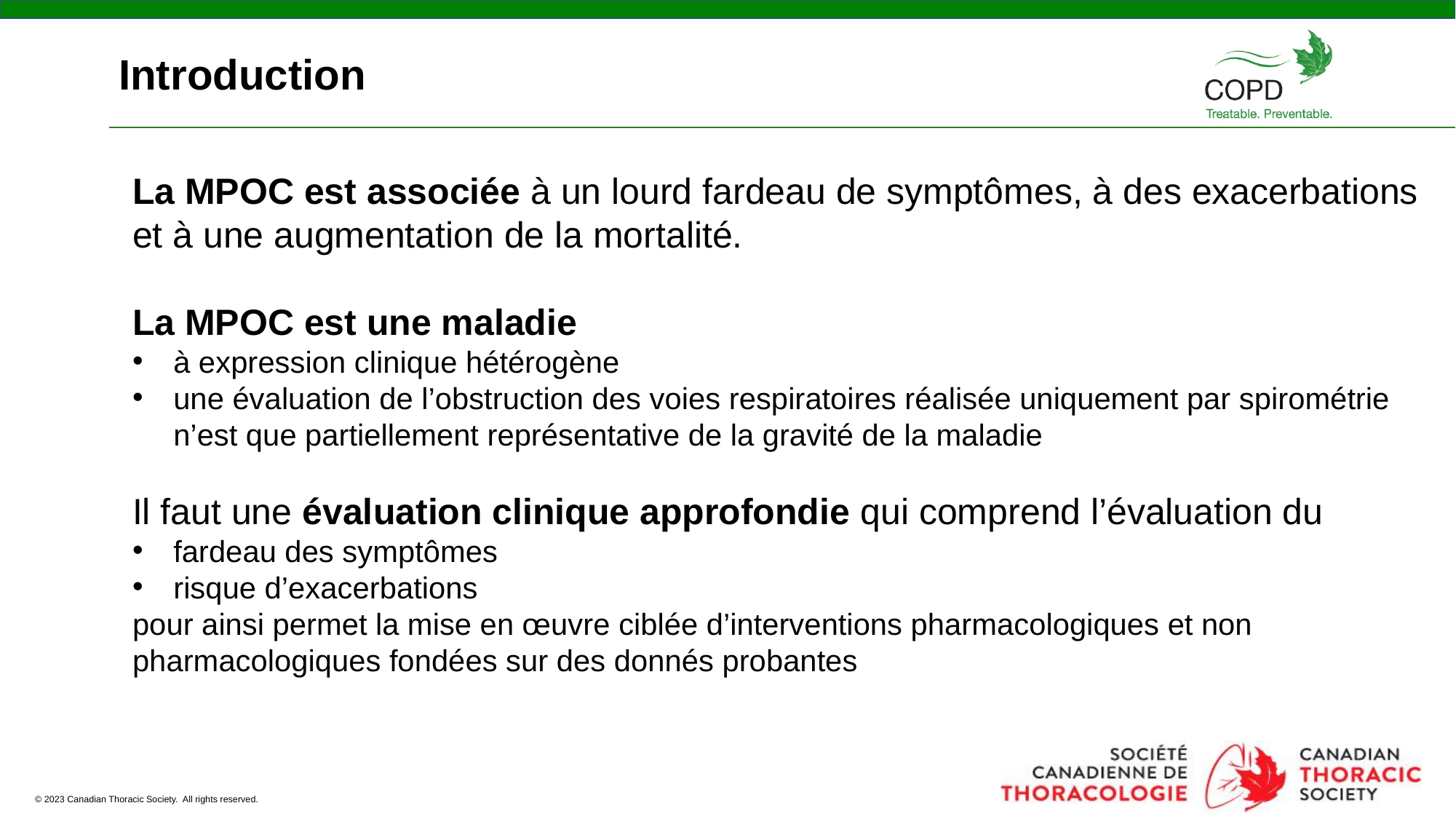

# Introduction

La MPOC est associée à un lourd fardeau de symptômes, à des exacerbations et à une augmentation de la mortalité.

La MPOC est une maladie
à expression clinique hétérogène
une évaluation de l’obstruction des voies respiratoires réalisée uniquement par spirométrie n’est que partiellement représentative de la gravité de la maladie

Il faut une évaluation clinique approfondie qui comprend l’évaluation du
fardeau des symptômes
risque d’exacerbations
pour ainsi permet la mise en œuvre ciblée d’interventions pharmacologiques et non pharmacologiques fondées sur des donnés probantes